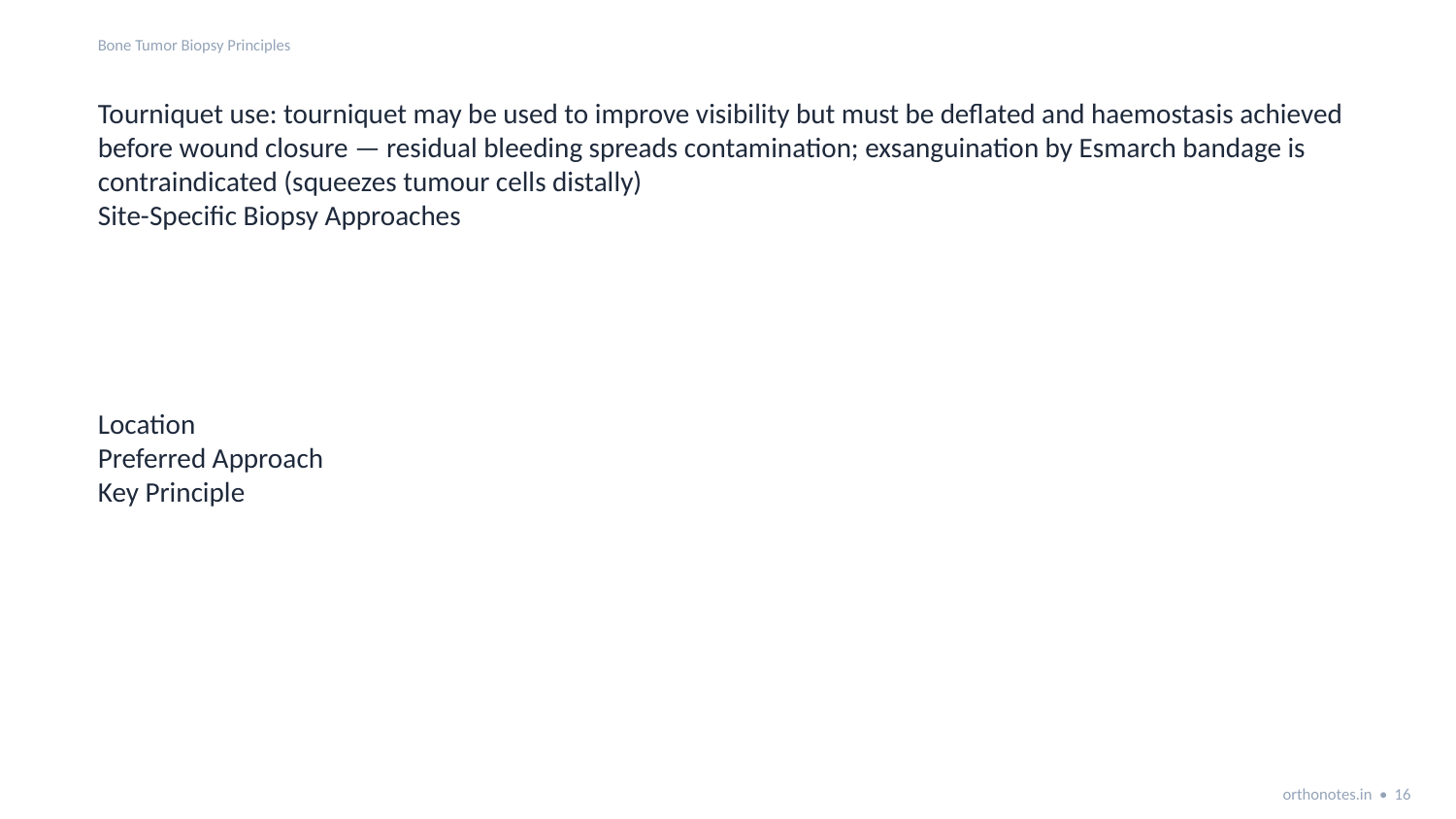

Bone Tumor Biopsy Principles
Tourniquet use: tourniquet may be used to improve visibility but must be deflated and haemostasis achieved before wound closure — residual bleeding spreads contamination; exsanguination by Esmarch bandage is contraindicated (squeezes tumour cells distally)
Site-Specific Biopsy Approaches
Location
Preferred Approach
Key Principle
orthonotes.in  •  16